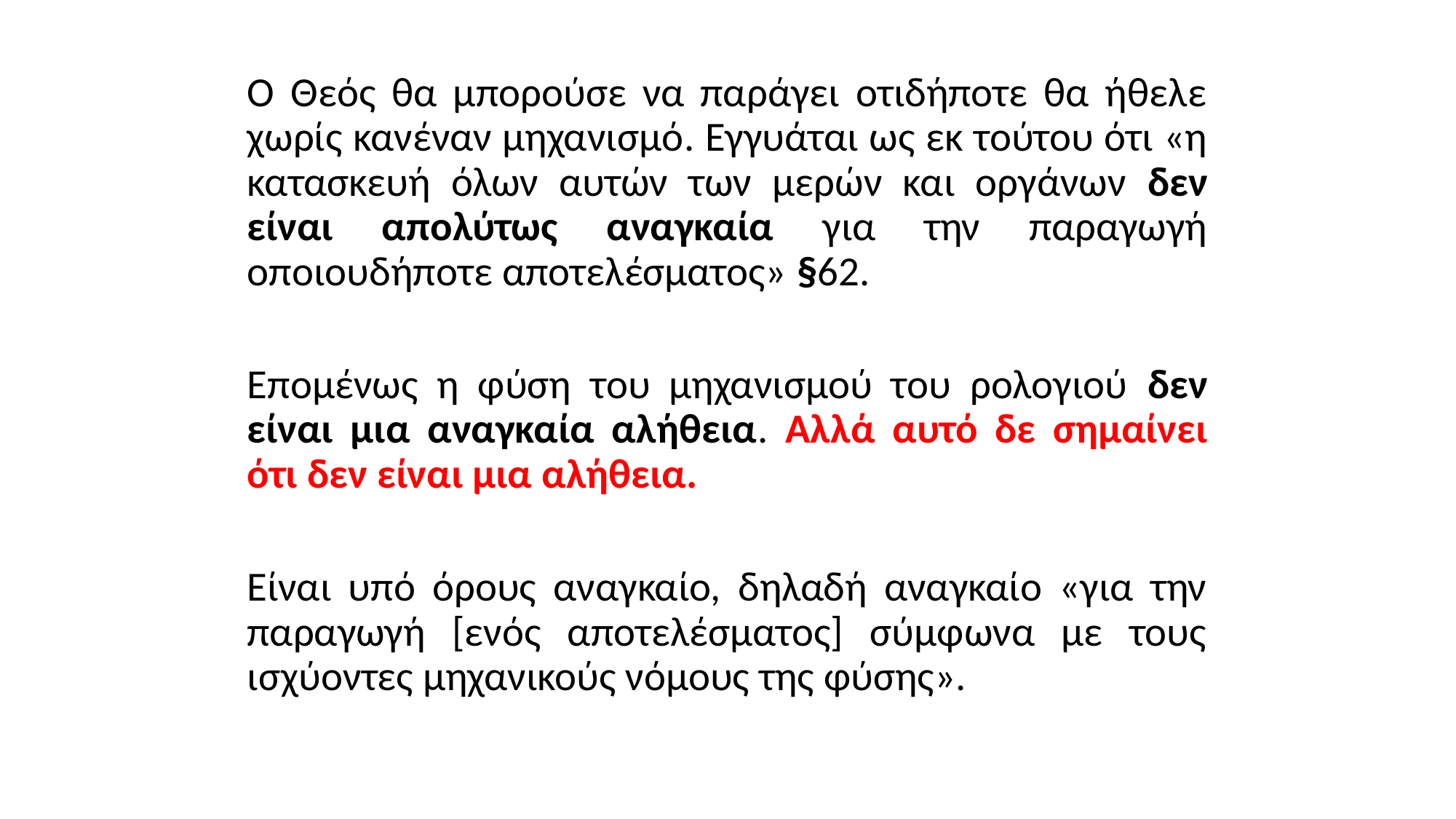

Ο Θεός θα μπορούσε να παράγει οτιδήποτε θα ήθελε χωρίς κανέναν μηχανισμό. Εγγυάται ως εκ τούτου ότι «η κατασκευή όλων αυτών των μερών και οργάνων δεν είναι απολύτως αναγκαία για την παραγωγή οποιουδήποτε αποτελέσματος» §62.

Επομένως η φύση του μηχανισμού του ρολογιού δεν είναι μια αναγκαία αλήθεια. Αλλά αυτό δε σημαίνει ότι δεν είναι μια αλήθεια.

Είναι υπό όρους αναγκαίο, δηλαδή αναγκαίο «για την παραγωγή [ενός αποτελέσματος] σύμφωνα με τους ισχύοντες μηχανικούς νόμους της φύσης».